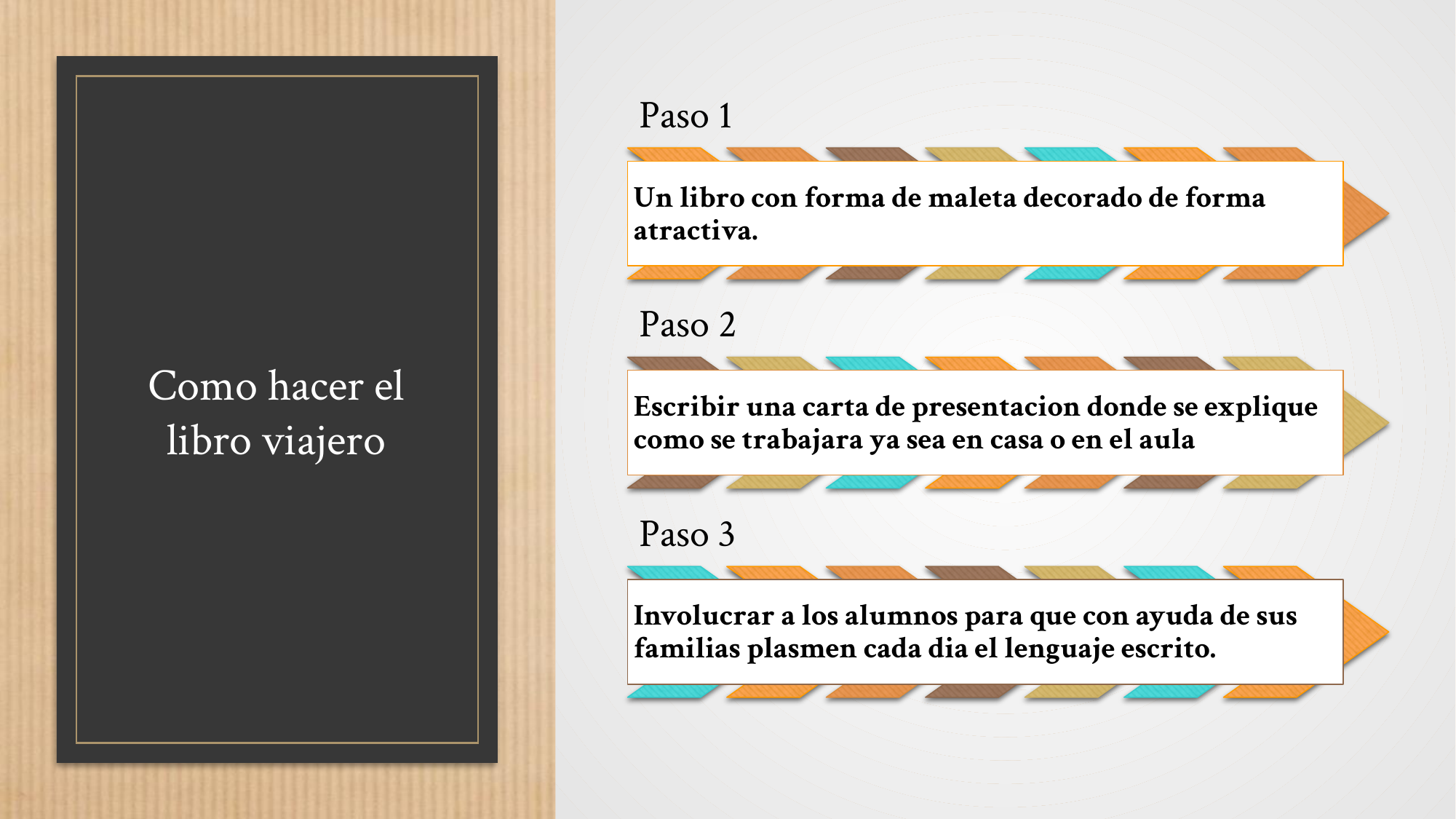

Paso 1
Un libro con forma de maleta decorado de forma atractiva.
Paso 2
Escribir una carta de presentacion donde se explique como se trabajara ya sea en casa o en el aula
Paso 3
Involucrar a los alumnos para que con ayuda de sus familias plasmen cada dia el lenguaje escrito.

# Como hacer el libro viajero